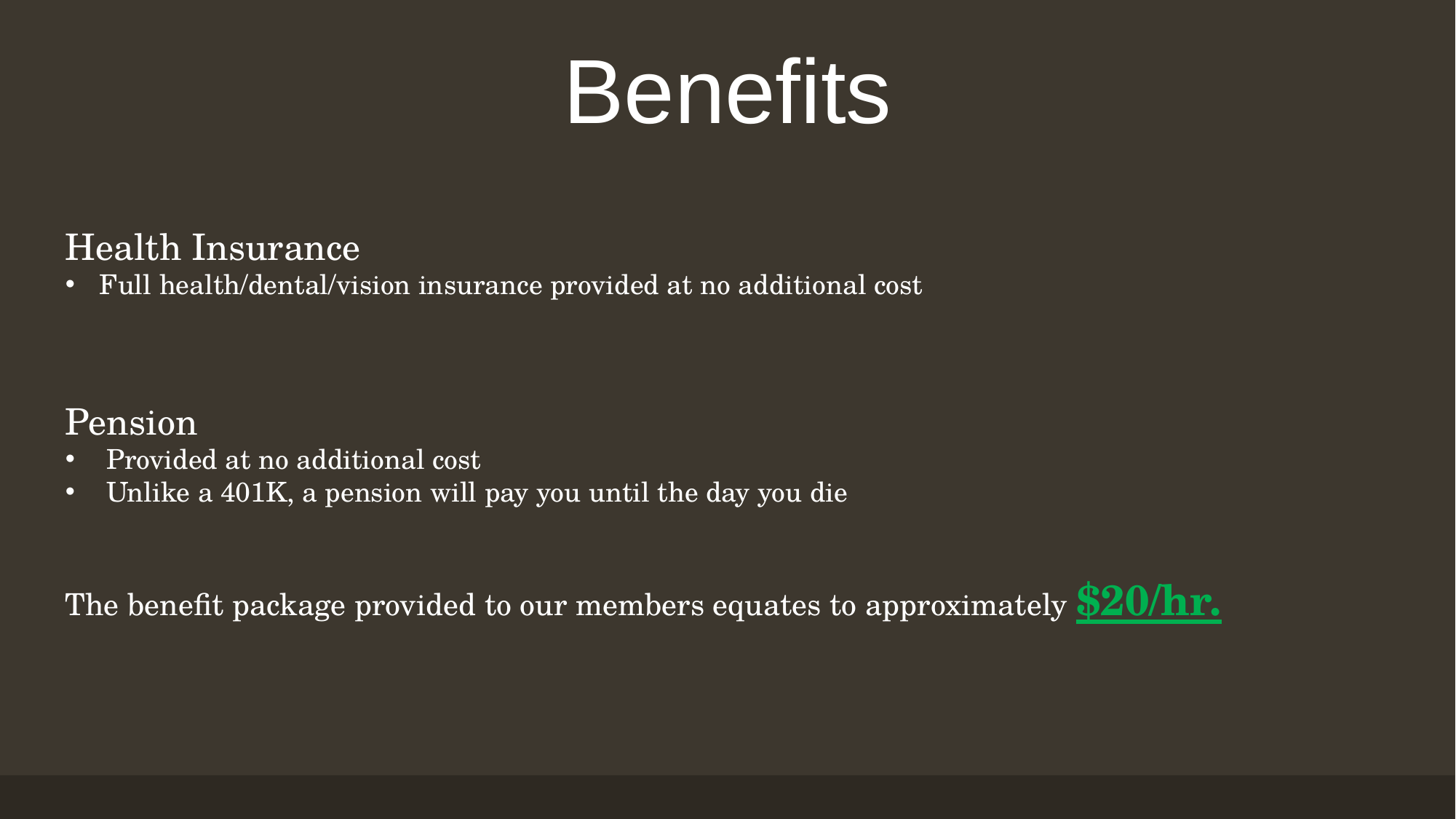

Benefits
Health Insurance
Full health/dental/vision insurance provided at no additional cost

Pension
Provided at no additional cost
Unlike a 401K, a pension will pay you until the day you die

The benefit package provided to our members equates to approximately $20/hr.